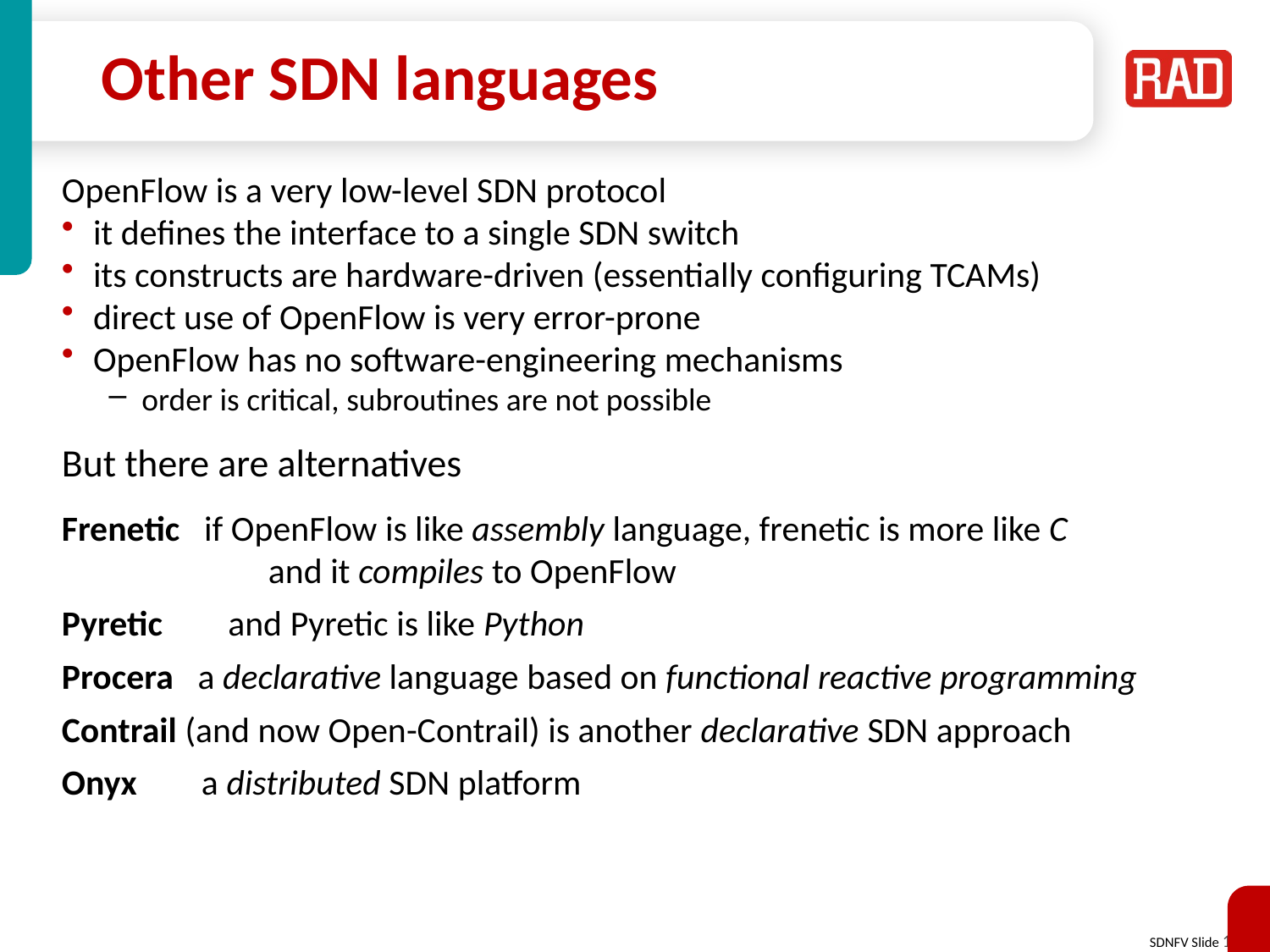

# Other SDN languages
OpenFlow is a very low-level SDN protocol
it defines the interface to a single SDN switch
its constructs are hardware-driven (essentially configuring TCAMs)
direct use of OpenFlow is very error-prone
OpenFlow has no software-engineering mechanisms
order is critical, subroutines are not possible
But there are alternatives
Frenetic   if OpenFlow is like assembly language, frenetic is more like C
		      and it compiles to OpenFlow
Pyretic    	 and Pyretic is like Python
Procera   a declarative language based on functional reactive programming
Contrail (and now Open-Contrail) is another declarative SDN approach
Onyx        a distributed SDN platform